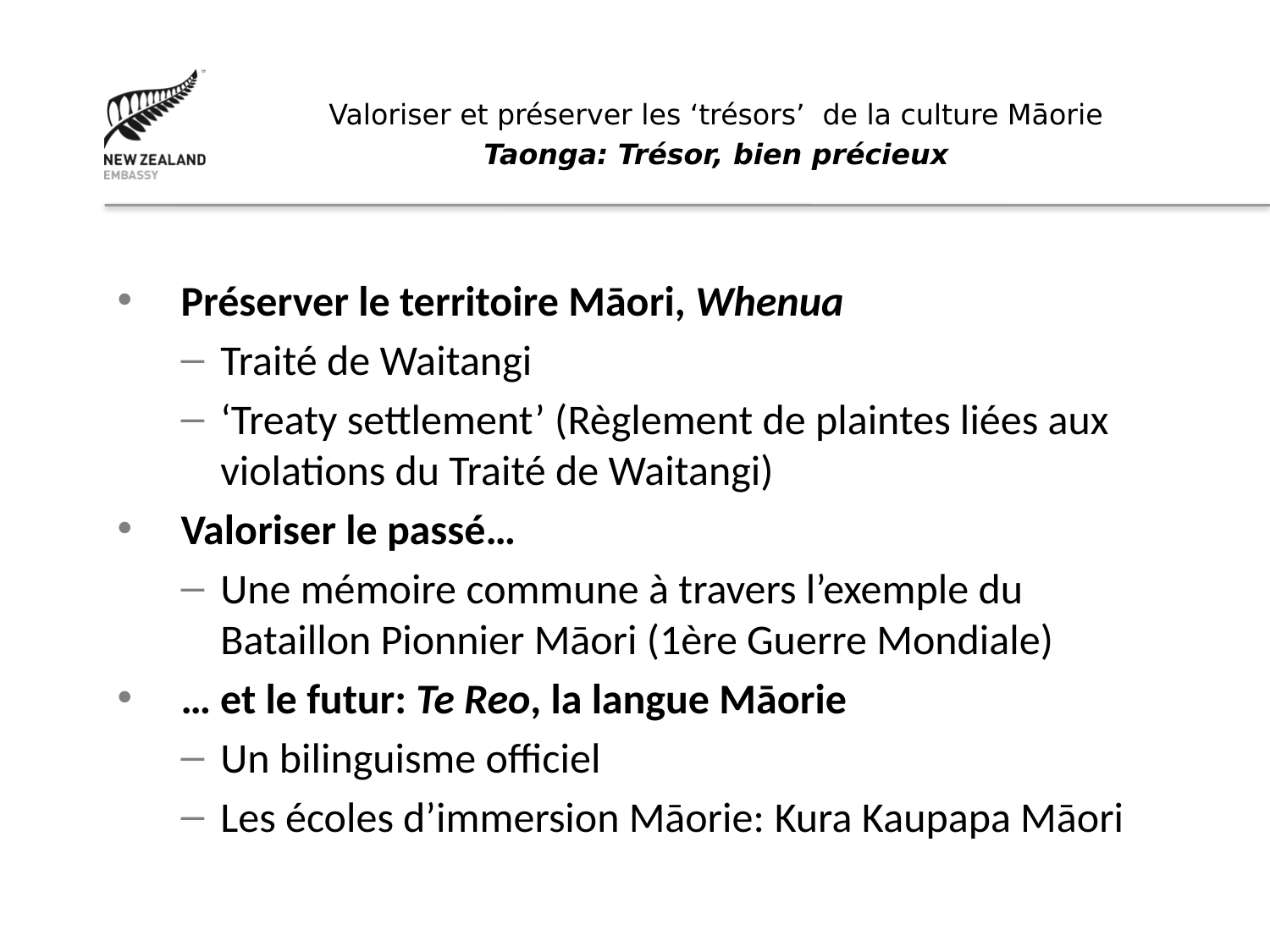

Valoriser et préserver les ‘trésors’  de la culture Māorie
Taonga: Trésor, bien précieux

Préserver le territoire Māori, Whenua
Traité de Waitangi
‘Treaty settlement’ (Règlement de plaintes liées aux violations du Traité de Waitangi)
Valoriser le passé…
Une mémoire commune à travers l’exemple du Bataillon Pionnier Māori (1ère Guerre Mondiale)
… et le futur: Te Reo, la langue Māorie
Un bilinguisme officiel
Les écoles d’immersion Māorie: Kura Kaupapa Māori